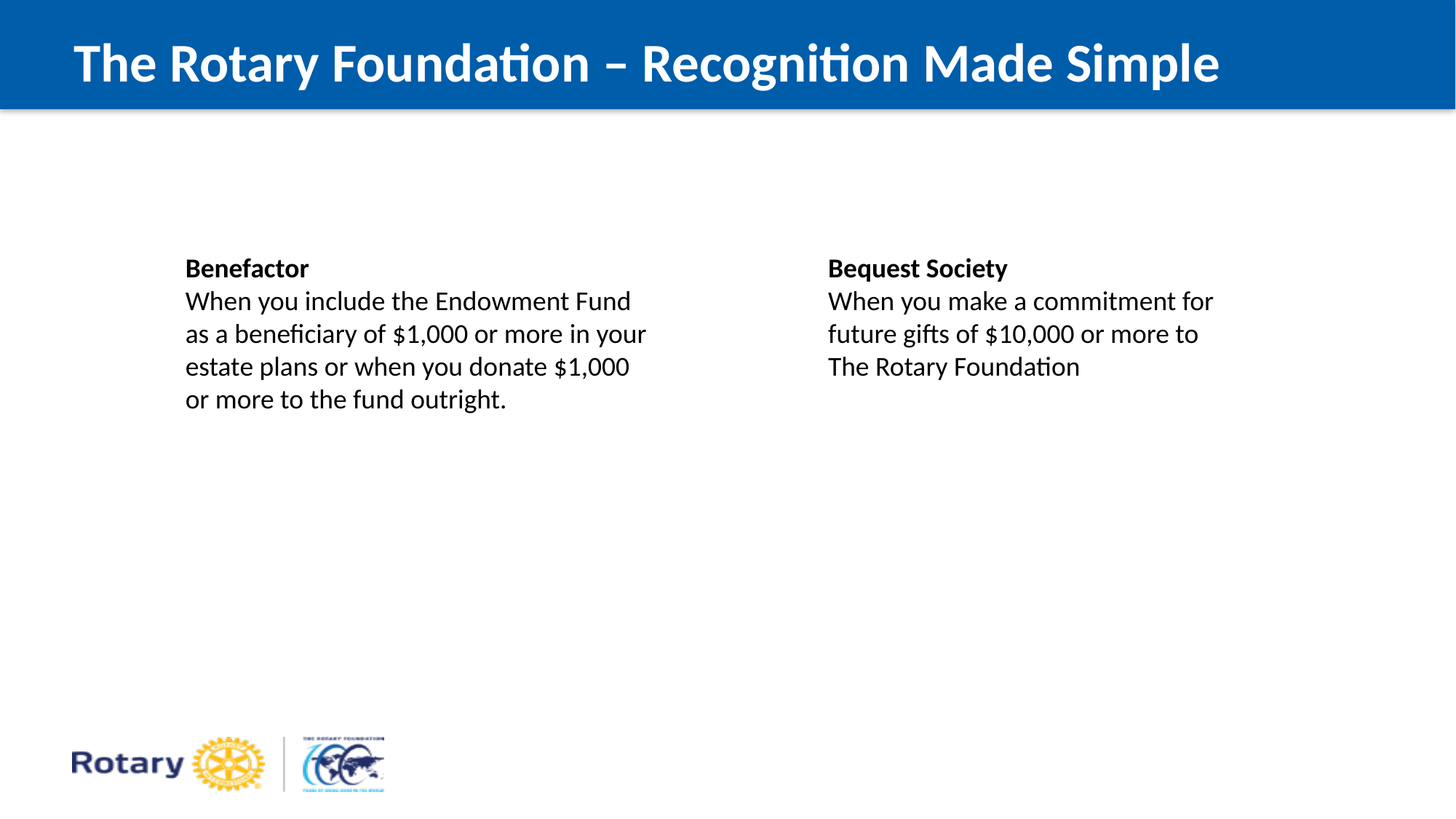

# The Rotary Foundation – Recognition Made Simple
Benefactor
When you include the Endowment Fund as a beneficiary of $1,000 or more in your estate plans or when you donate $1,000 or more to the fund outright.
Bequest Society
When you make a commitment for future gifts of $10,000 or more to The Rotary Foundation